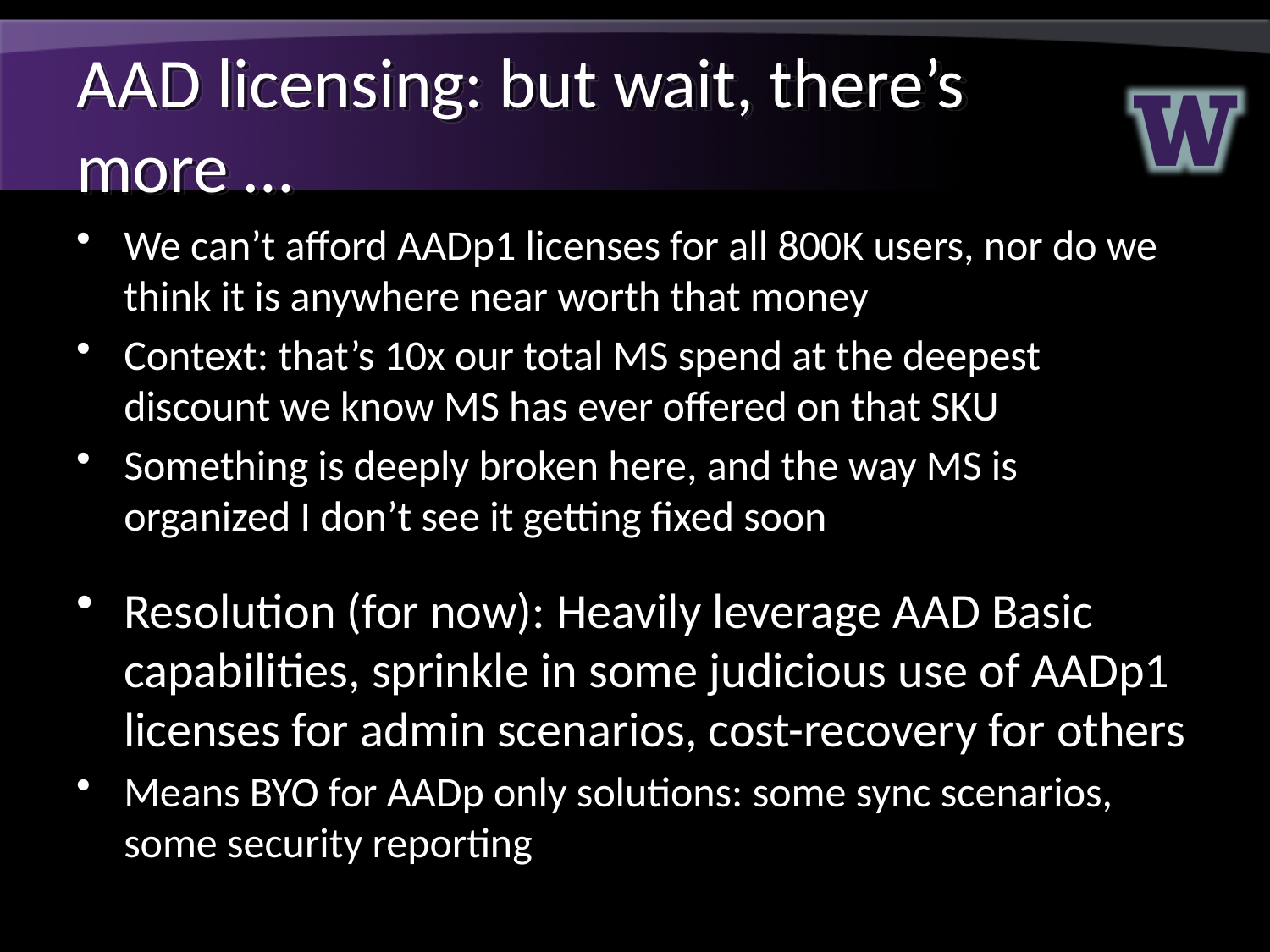

# AAD licensing: but wait, there’s more …
We can’t afford AADp1 licenses for all 800K users, nor do we think it is anywhere near worth that money
Context: that’s 10x our total MS spend at the deepest discount we know MS has ever offered on that SKU
Something is deeply broken here, and the way MS is organized I don’t see it getting fixed soon

Resolution (for now): Heavily leverage AAD Basic capabilities, sprinkle in some judicious use of AADp1 licenses for admin scenarios, cost-recovery for others
Means BYO for AADp only solutions: some sync scenarios, some security reporting